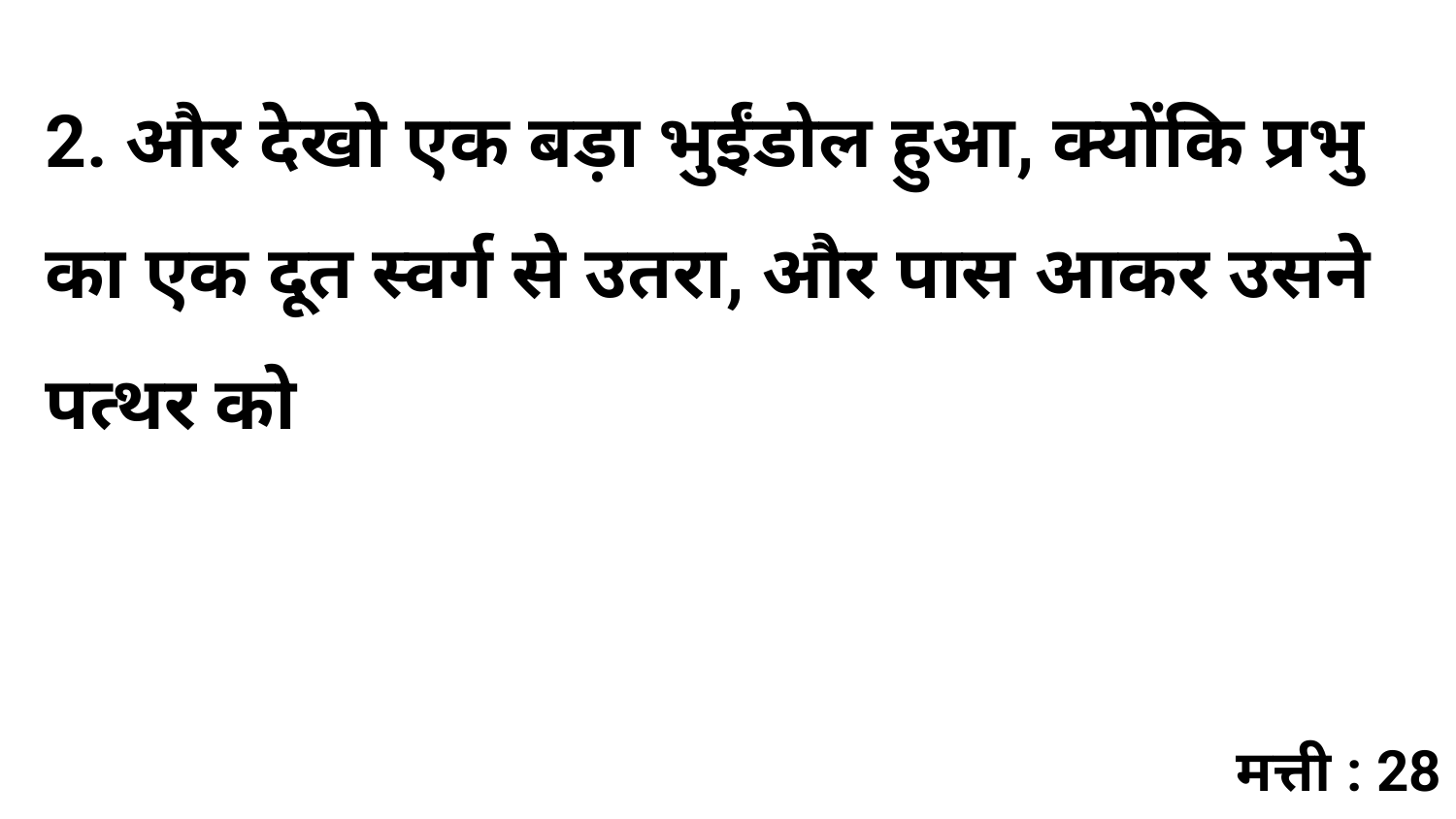

2. और देखो एक बड़ा भुईंडोल हुआ, क्योंकि प्रभु का एक दूत स्वर्ग से उतरा, और पास आकर उसने पत्थर को
मत्ती : 28